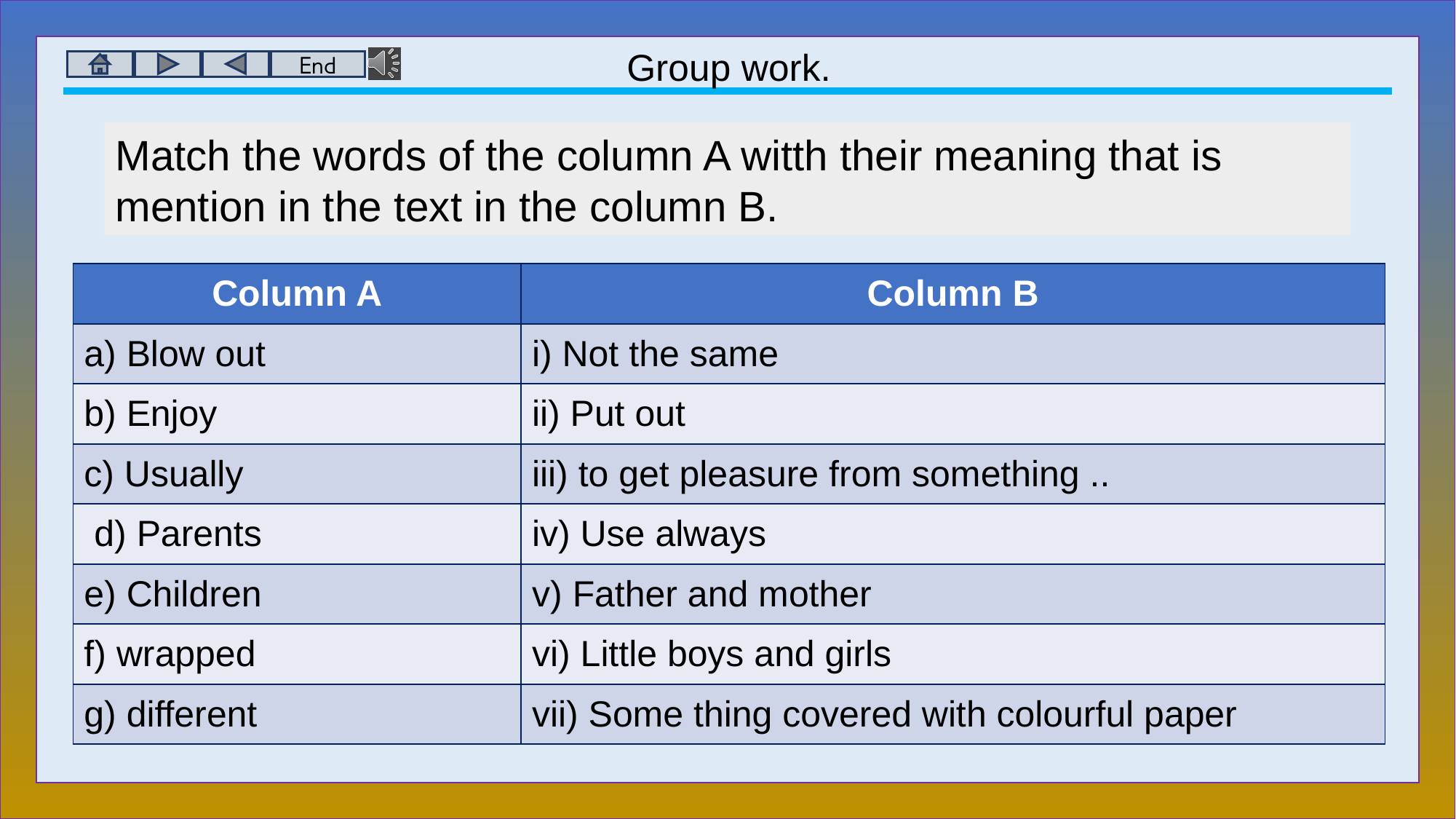

Group work.
Match the words of the column A witth their meaning that is mention in the text in the column B.
| Column A | Column B |
| --- | --- |
| a) Blow out | i) Not the same |
| b) Enjoy | ii) Put out |
| c) Usually | iii) to get pleasure from something .. |
| d) Parents | iv) Use always |
| e) Children | v) Father and mother |
| f) wrapped | vi) Little boys and girls |
| g) different | vii) Some thing covered with colourful paper |